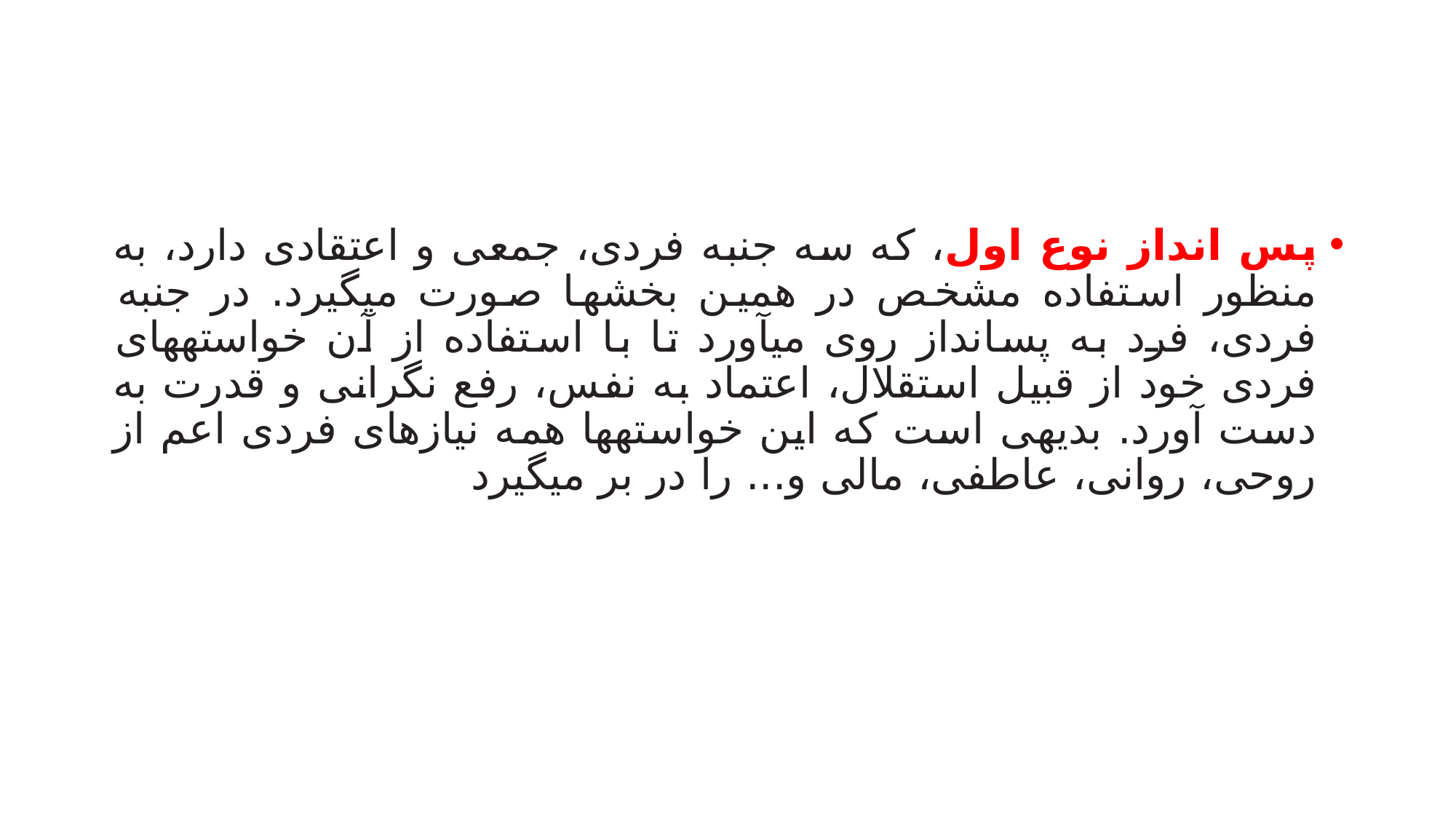

#
پس انداز نوع اول، که سه جنبه فردی، جمعی و اعتقادی دارد، به منظور استفاده مشخص در همین بخشها صورت میگیرد. در جنبه فردی، فرد به پسانداز روی میآورد تا با استفاده از آن خواستههای فردی خود از قبیل استقلال، اعتماد به نفس، رفع نگرانی و قدرت به دست آورد. بدیهی است که این خواستهها همه نیازهای فردی اعم از روحی، روانی، عاطفی، مالی و... را در بر میگیرد